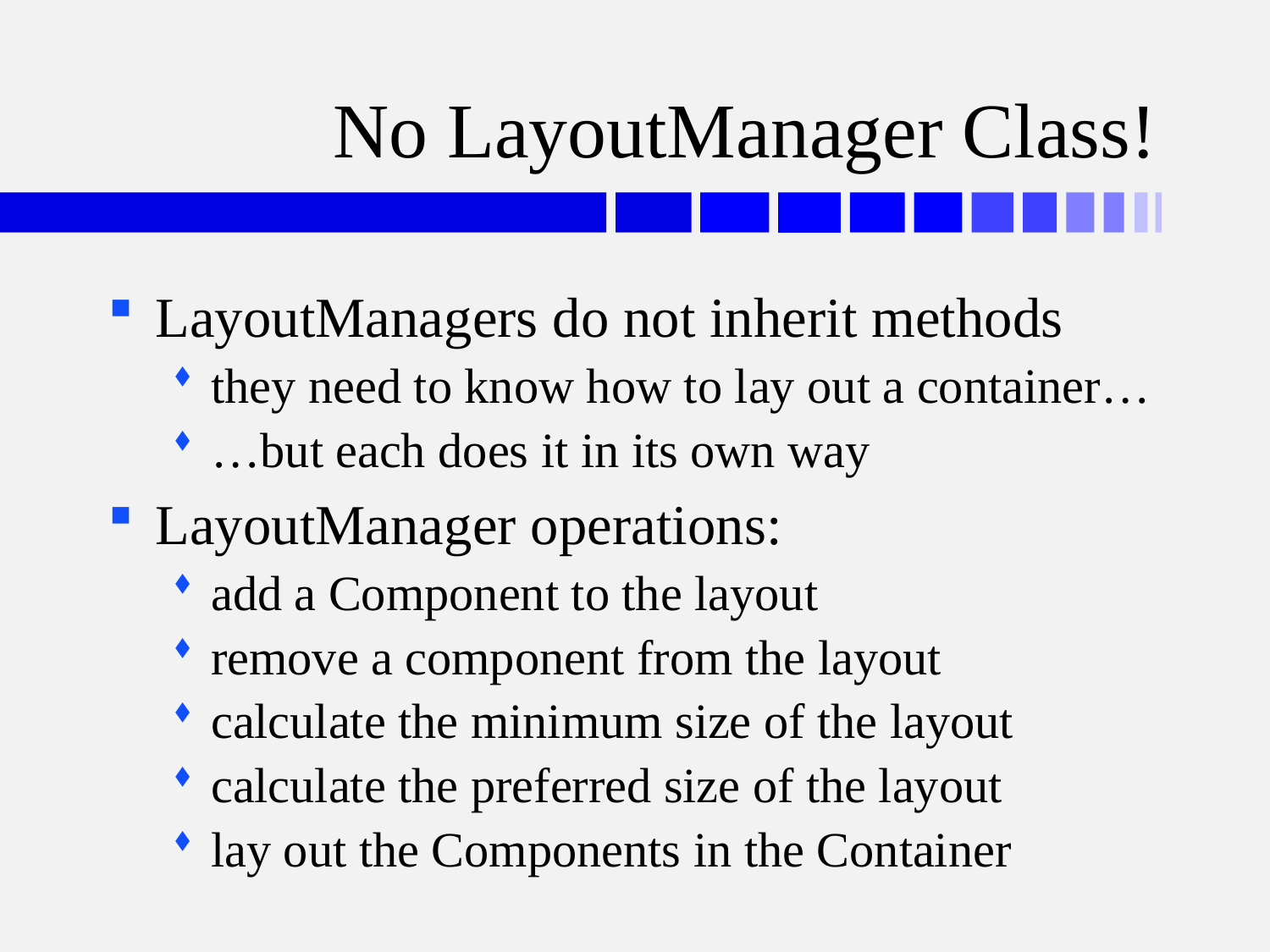

# No LayoutManager Class!
LayoutManagers do not inherit methods
they need to know how to lay out a container…
…but each does it in its own way
LayoutManager operations:
add a Component to the layout
remove a component from the layout
calculate the minimum size of the layout
calculate the preferred size of the layout
lay out the Components in the Container